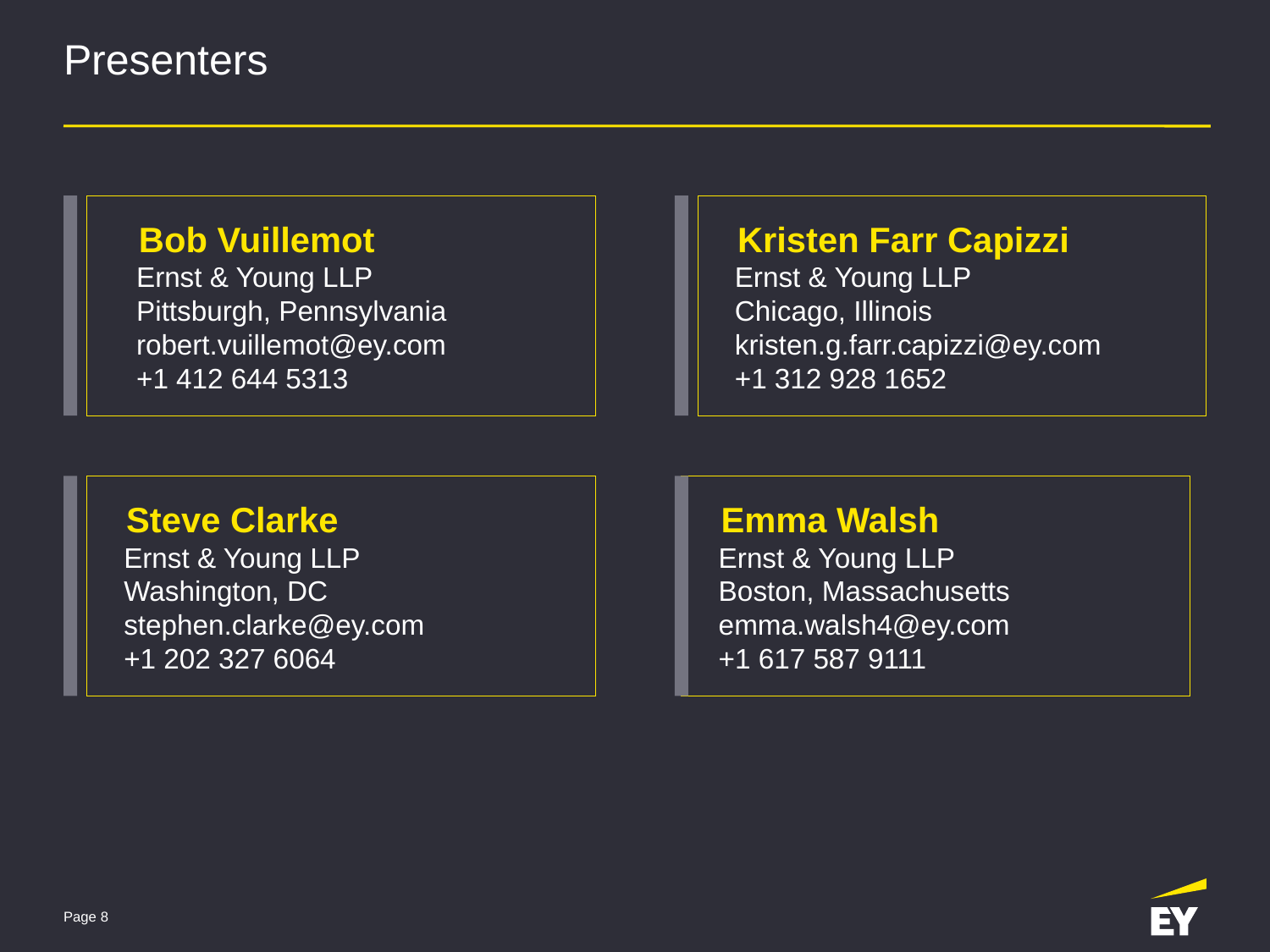

# Presenters

Bob Vuillemot
Ernst & Young LLP
Pittsburgh, Pennsylvania
robert.vuillemot@ey.com
+1 412 644 5313
Kristen Farr Capizzi
Ernst & Young LLP
Chicago, Illinois
kristen.g.farr.capizzi@ey.com
+1 312 928 1652

Steve Clarke
Ernst & Young LLP
Washington, DC stephen.clarke@ey.com
+1 202 327 6064
Emma Walsh
Ernst & Young LLP
Boston, Massachusetts
emma.walsh4@ey.com
+1 617 587 9111